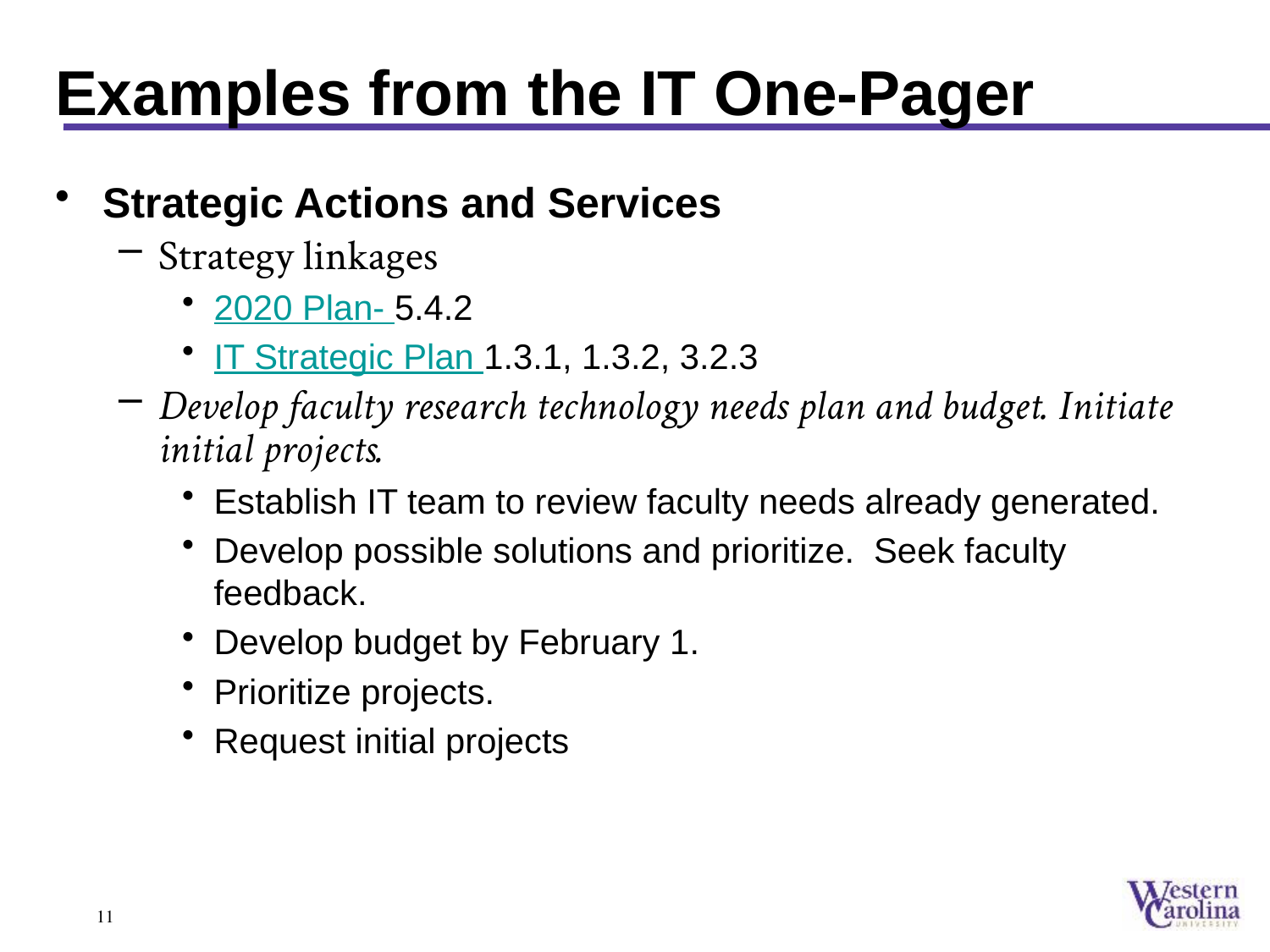

# Examples from the IT One-Pager
Strategic Actions and Services
Strategy linkages
2020 Plan- 5.4.2
IT Strategic Plan 1.3.1, 1.3.2, 3.2.3
Develop faculty research technology needs plan and budget. Initiate initial projects.
Establish IT team to review faculty needs already generated.
Develop possible solutions and prioritize.  Seek faculty feedback.
Develop budget by February 1.
Prioritize projects.
Request initial projects

11